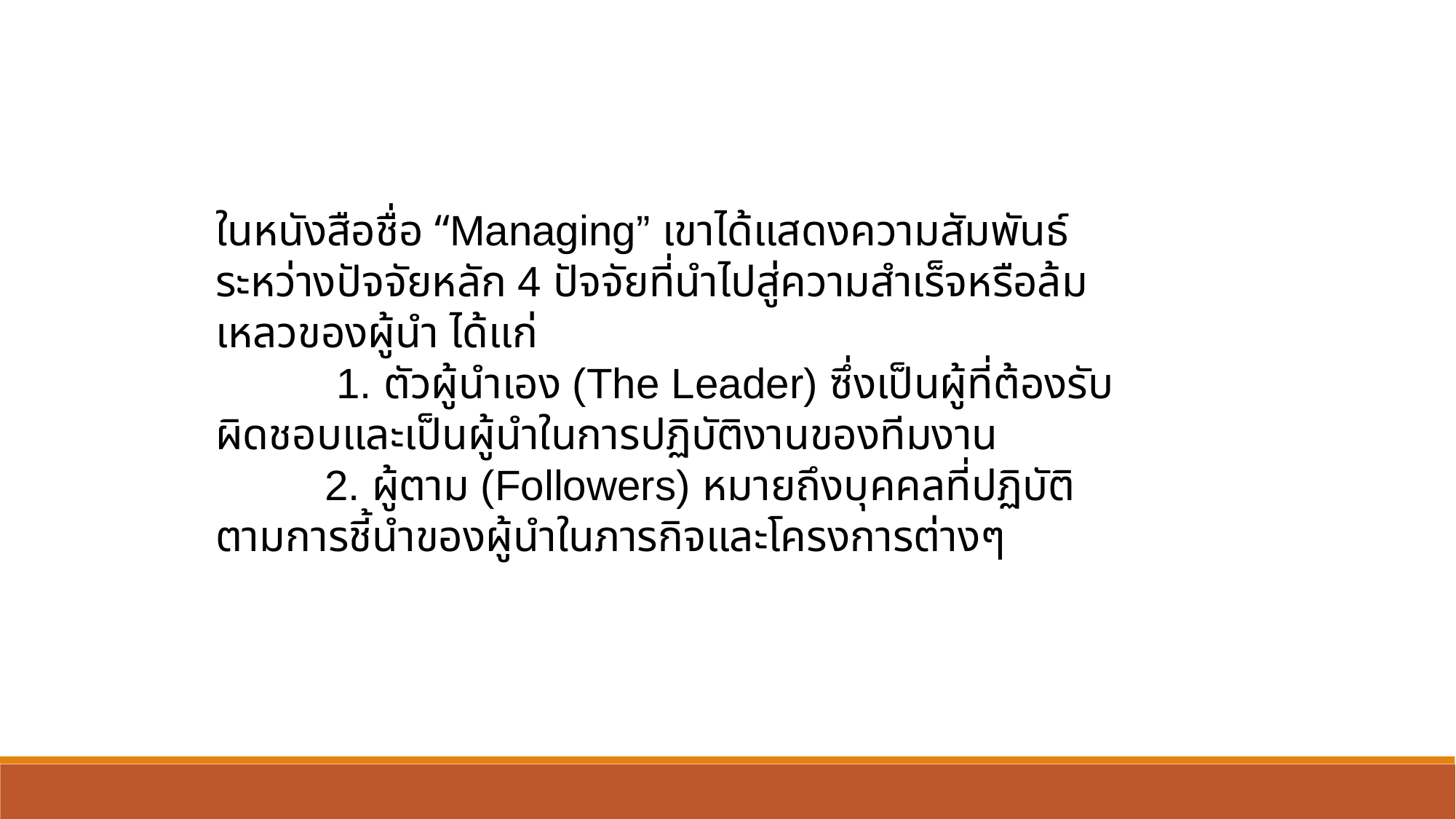

ในหนังสือชื่อ “Managing” เขาได้แสดงความสัมพันธ์ระหว่างปัจจัยหลัก 4 ปัจจัยที่นำไปสู่ความสำเร็จหรือล้มเหลวของผู้นำ ได้แก่
 	 1. ตัวผู้นำเอง (The Leader) ซึ่งเป็นผู้ที่ต้องรับผิดชอบและเป็นผู้นำในการปฏิบัติงานของทีมงาน
  	2. ผู้ตาม (Followers) หมายถึงบุคคลที่ปฏิบัติตามการชี้นำของผู้นำในภารกิจและโครงการต่างๆ